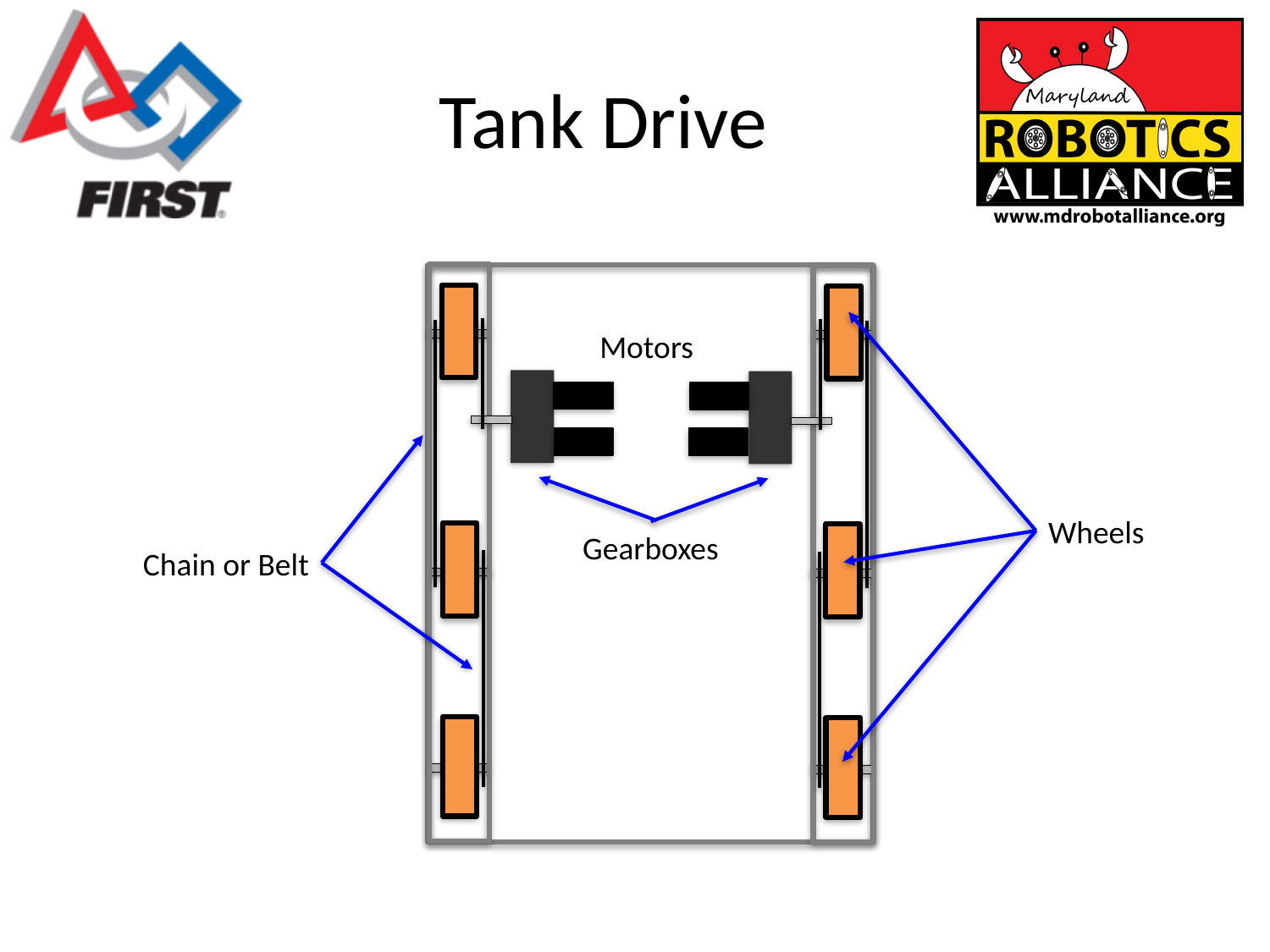

# Tank Drive

Motors

Wheels
Gearboxes

Chain or Belt